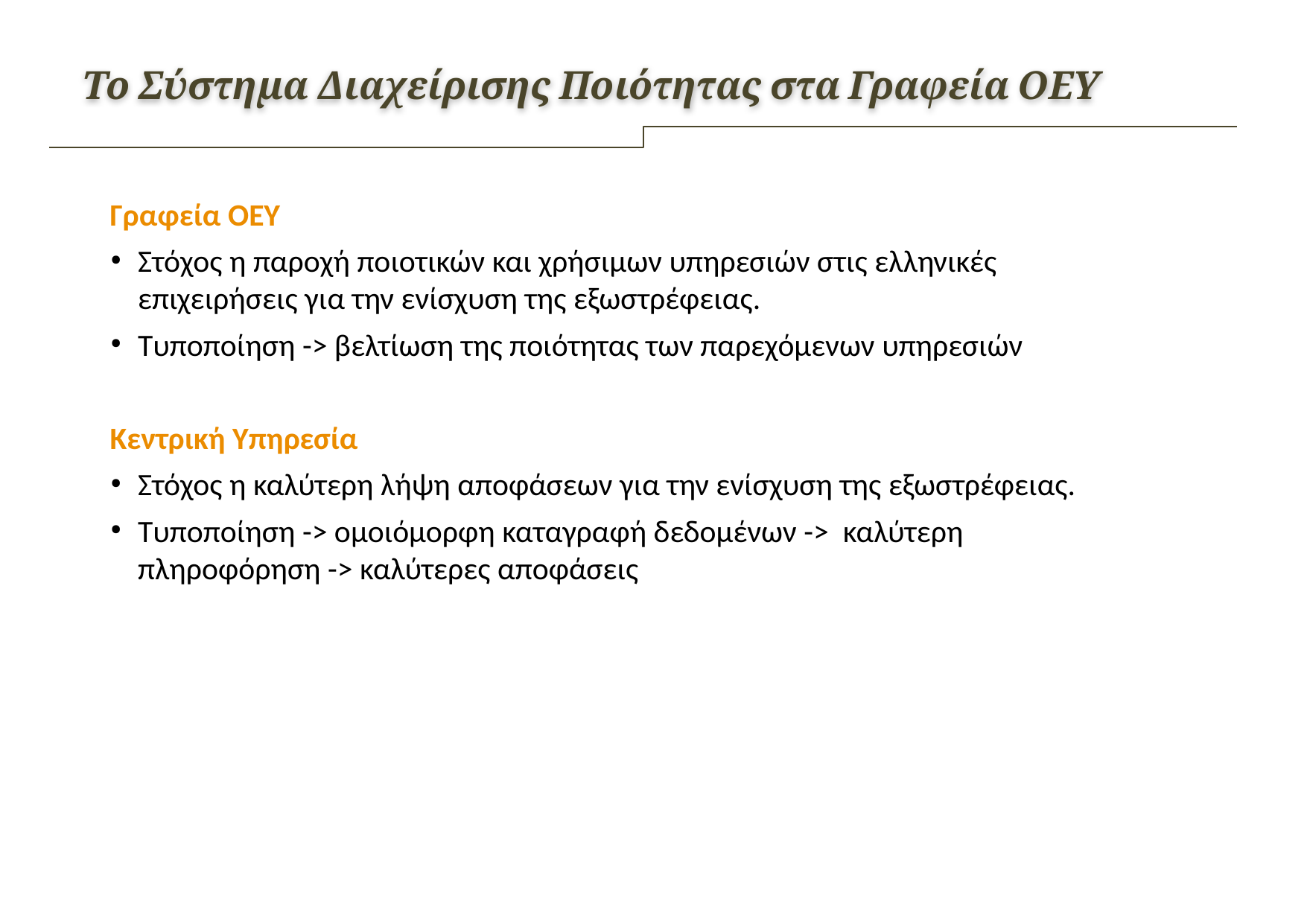

# Το Σύστημα Διαχείρισης Ποιότητας στα Γραφεία ΟΕΥ
Γραφεία ΟΕΥ
Στόχος η παροχή ποιοτικών και χρήσιμων υπηρεσιών στις ελληνικές επιχειρήσεις για την ενίσχυση της εξωστρέφειας.
Τυποποίηση -> βελτίωση της ποιότητας των παρεχόμενων υπηρεσιών

Κεντρική Υπηρεσία
Στόχος η καλύτερη λήψη αποφάσεων για την ενίσχυση της εξωστρέφειας.
Τυποποίηση -> ομοιόμορφη καταγραφή δεδομένων ->  καλύτερη πληροφόρηση -> καλύτερες αποφάσεις